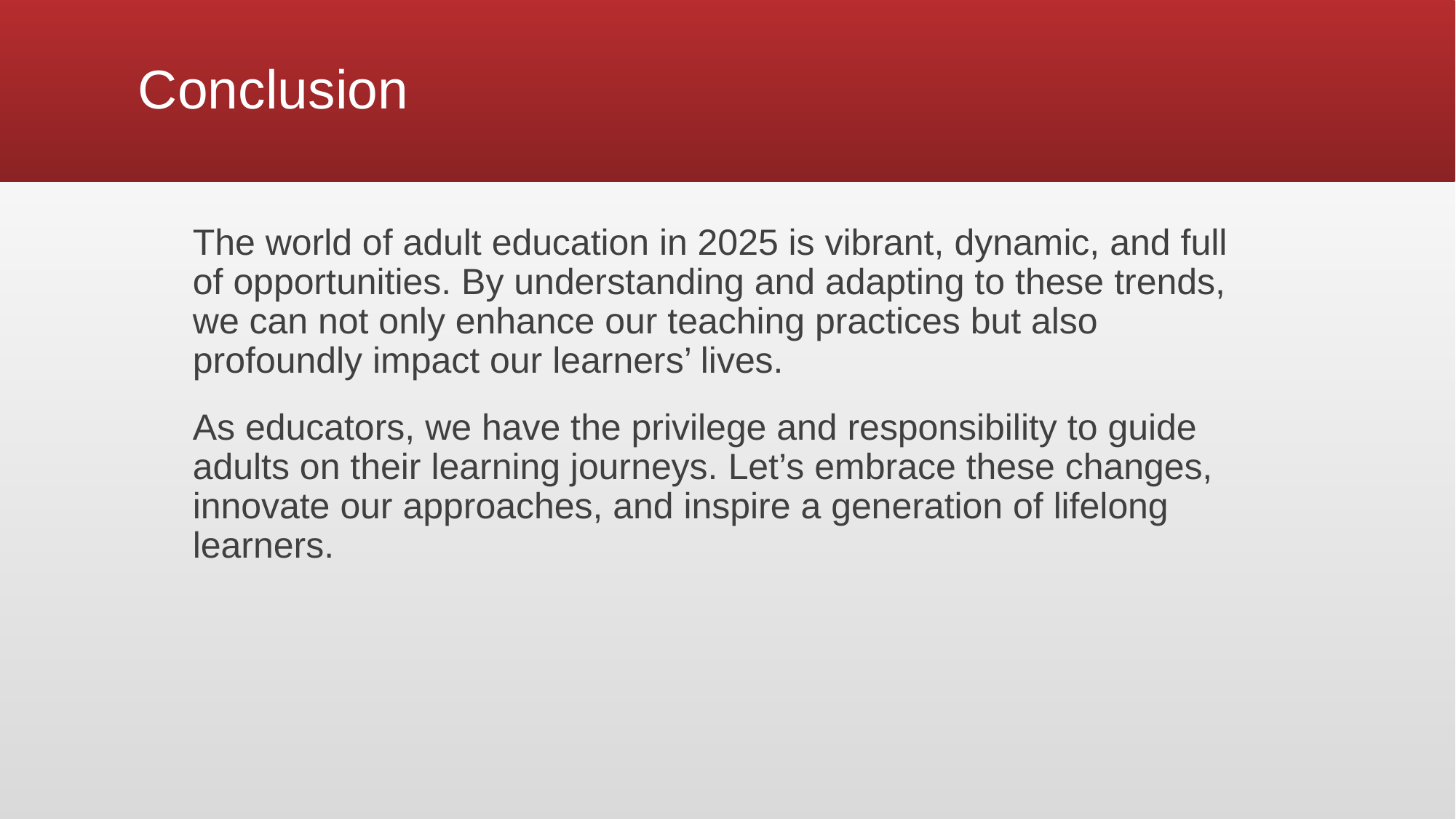

# Conclusion
The world of adult education in 2025 is vibrant, dynamic, and full of opportunities. By understanding and adapting to these trends, we can not only enhance our teaching practices but also profoundly impact our learners’ lives.
As educators, we have the privilege and responsibility to guide adults on their learning journeys. Let’s embrace these changes, innovate our approaches, and inspire a generation of lifelong learners.